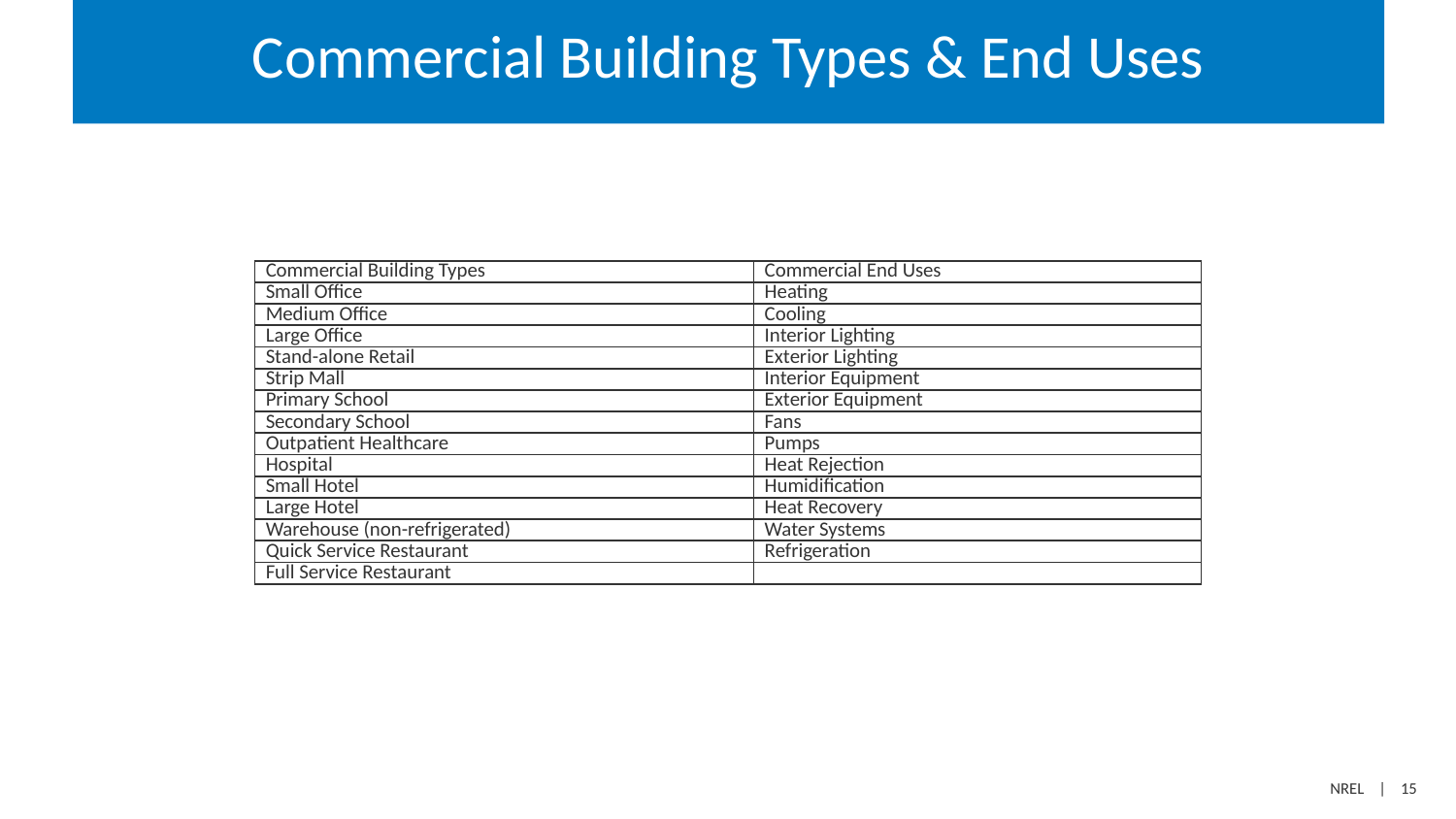

# Commercial Building Types & End Uses
| Commercial Building Types | Commercial End Uses |
| --- | --- |
| Small Office | Heating |
| Medium Office | Cooling |
| Large Office | Interior Lighting |
| Stand-alone Retail | Exterior Lighting |
| Strip Mall | Interior Equipment |
| Primary School | Exterior Equipment |
| Secondary School | Fans |
| Outpatient Healthcare | Pumps |
| Hospital | Heat Rejection |
| Small Hotel | Humidification |
| Large Hotel | Heat Recovery |
| Warehouse (non-refrigerated) | Water Systems |
| Quick Service Restaurant | Refrigeration |
| Full Service Restaurant |  |